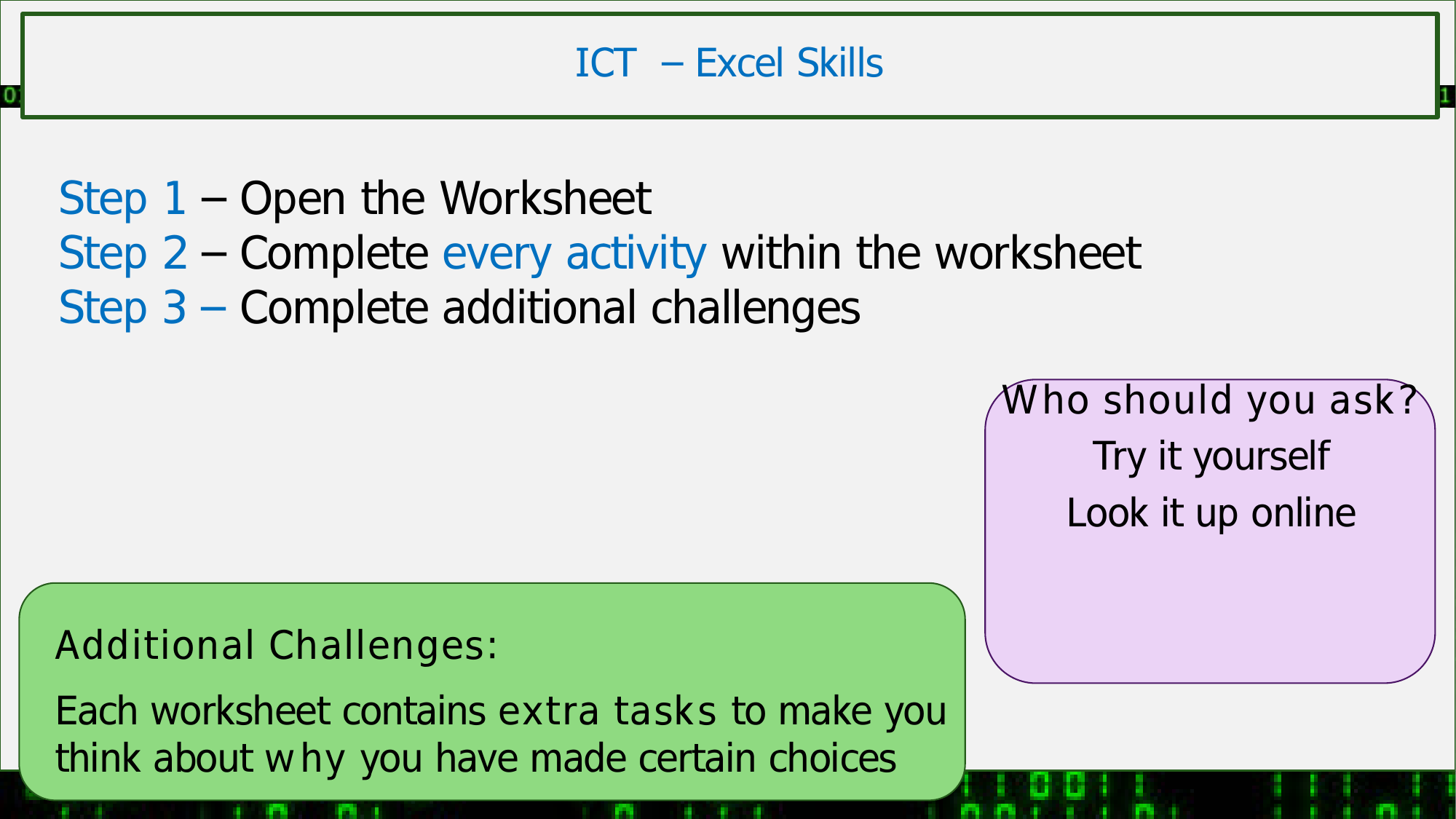

ICT  – Excel Skills

Step 1 – Open the Worksheet
Step 2 – Complete every activity within the worksheet
Step 3 – Complete additional challenges
Who should you ask?

Try it yourself

Look it up online

Additional Challenges:

Each worksheet contains extra tasks to make you think about why you have made certain choices